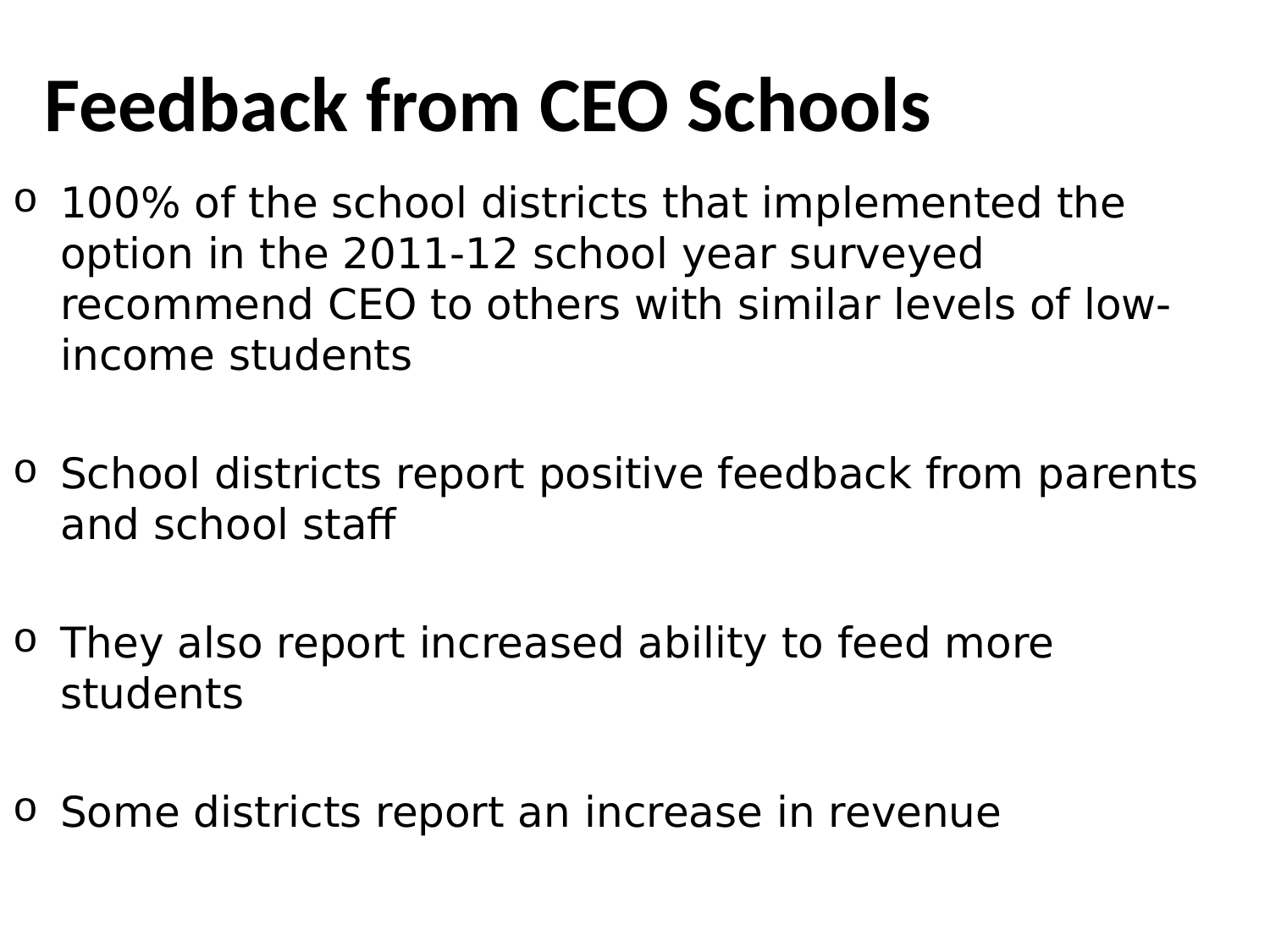

Feedback from CEO Schools
100% of the school districts that implemented the option in the 2011-12 school year surveyed recommend CEO to others with similar levels of low-income students

School districts report positive feedback from parents and school staff

They also report increased ability to feed more students

Some districts report an increase in revenue